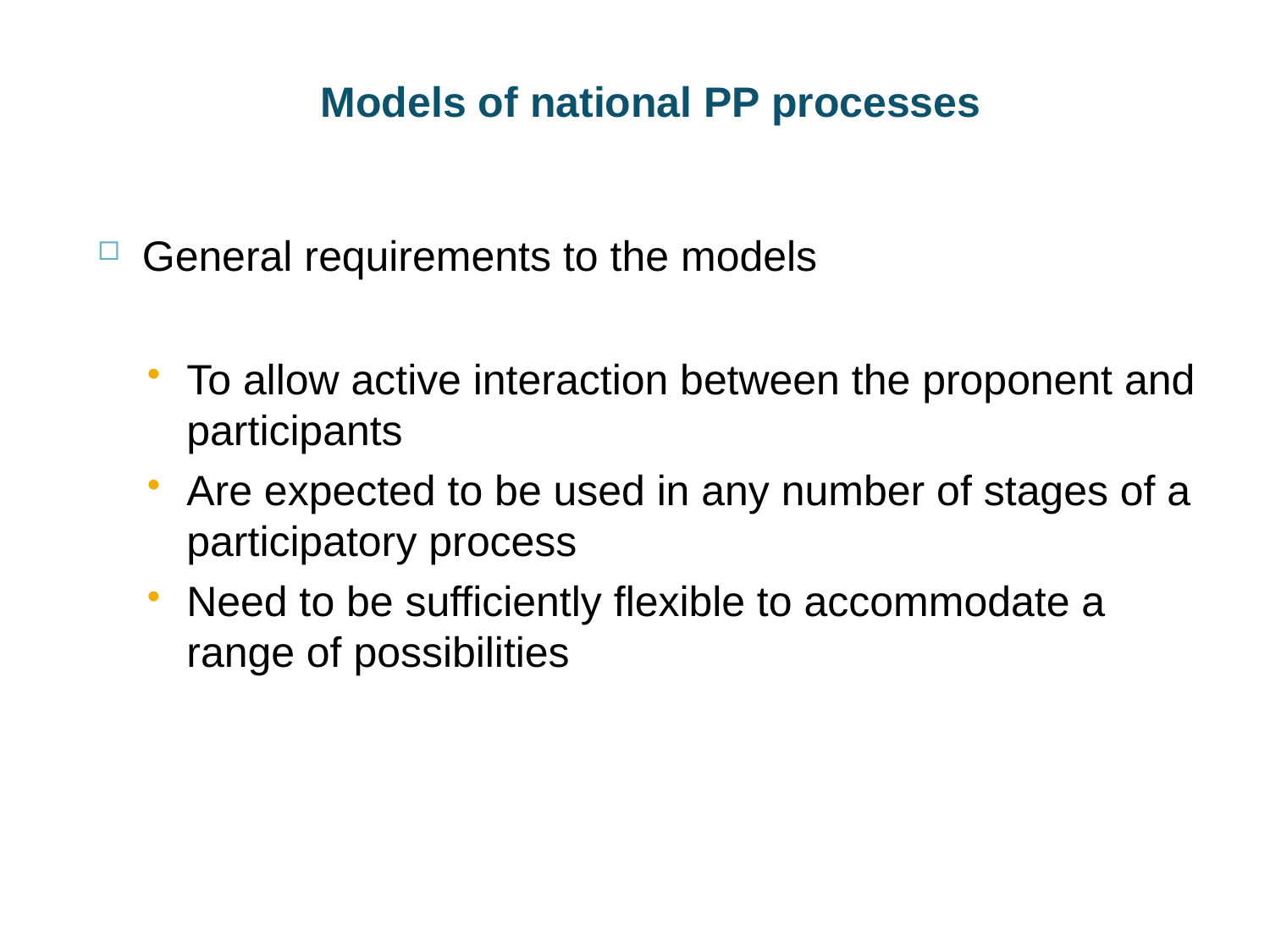

# Models of national PP processes
General requirements to the models

To allow active interaction between the proponent and participants
Are expected to be used in any number of stages of a participatory process
Need to be sufficiently flexible to accommodate a range of possibilities